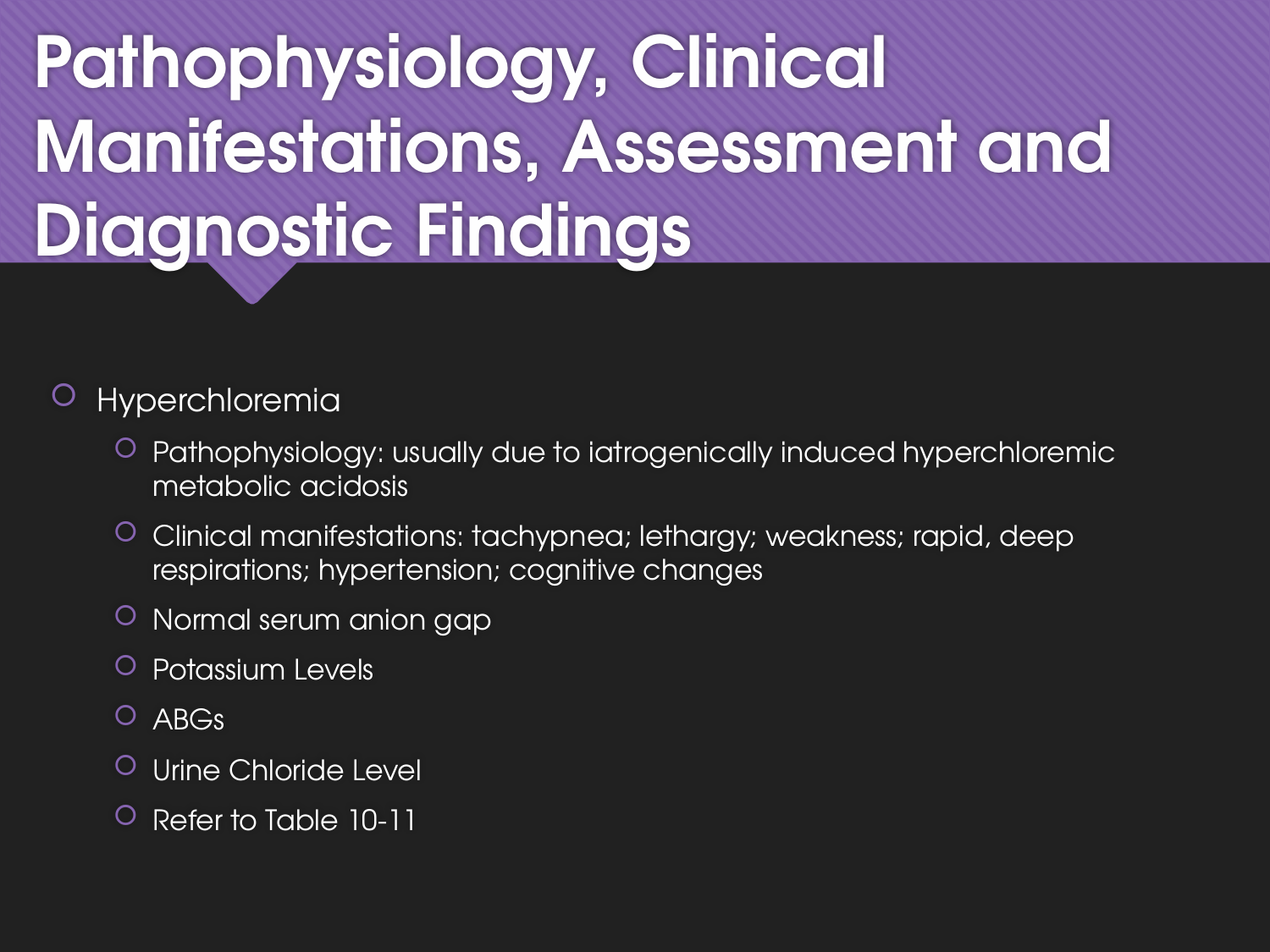

# Pathophysiology, Clinical Manifestations, Assessment and Diagnostic Findings
Hyperchloremia
Pathophysiology: usually due to iatrogenically induced hyperchloremic metabolic acidosis
Clinical manifestations: tachypnea; lethargy; weakness; rapid, deep respirations; hypertension; cognitive changes
Normal serum anion gap
Potassium Levels
ABGs
Urine Chloride Level
Refer to Table 10-11